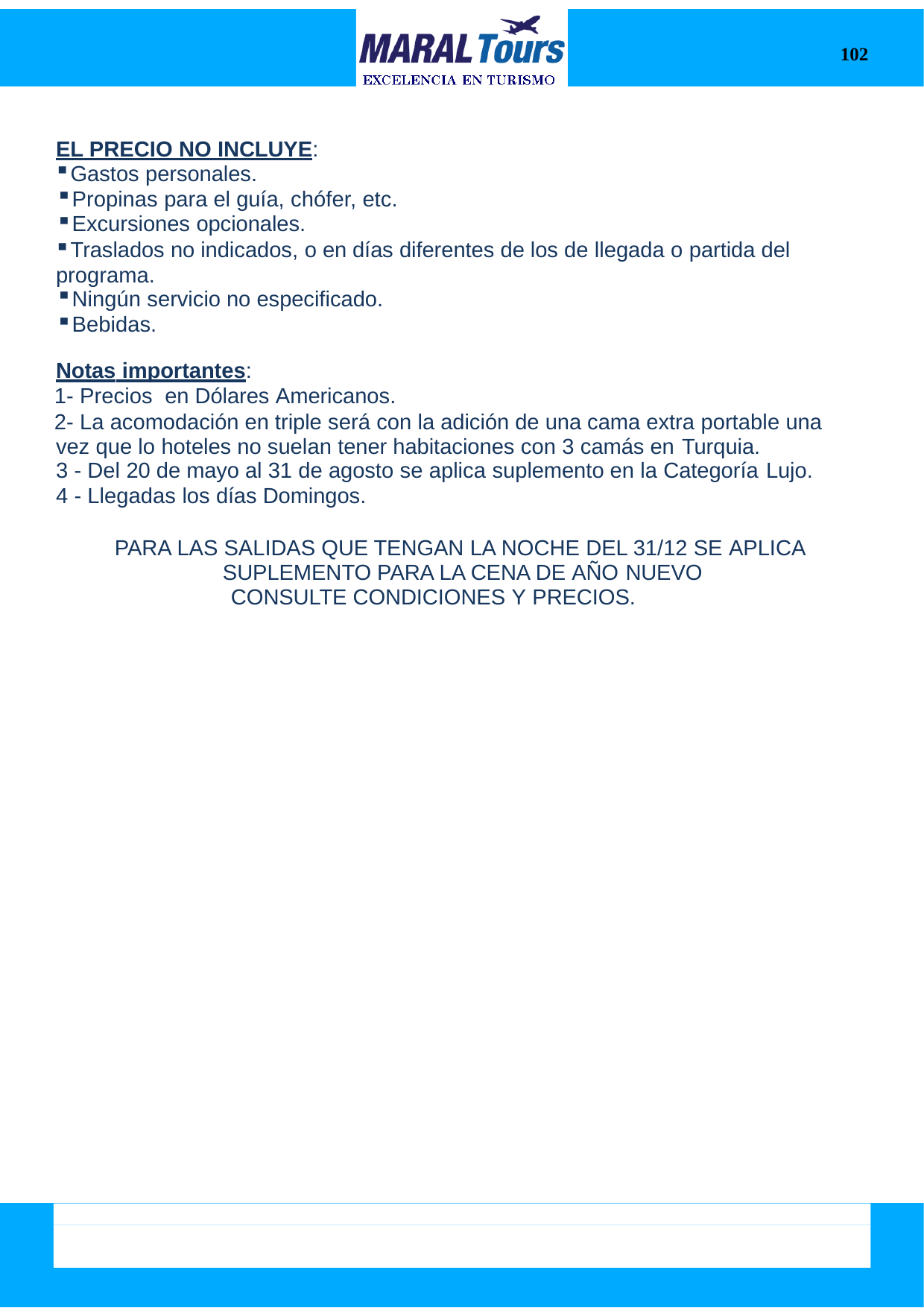

102
EL PRECIO NO INCLUYE:
Gastos personales.
Propinas para el guía, chófer, etc.
Excursiones opcionales.
Traslados no indicados, o en días diferentes de los de llegada o partida del  programa.
Ningún servicio no especificado.
Bebidas.

Notas importantes:
- Precios  en Dólares Americanos.
- La acomodación en triple será con la adición de una cama extra portable una  vez que lo hoteles no suelan tener habitaciones con 3 camás en Turquia.
- Del 20 de mayo al 31 de agosto se aplica suplemento en la Categoría Lujo.
- Llegadas los días Domingos.

PARA LAS SALIDAS QUE TENGAN LA NOCHE DEL 31/12 SE APLICA  SUPLEMENTO PARA LA CENA DE AÑO NUEVO
CONSULTE CONDICIONES Y PRECIOS.